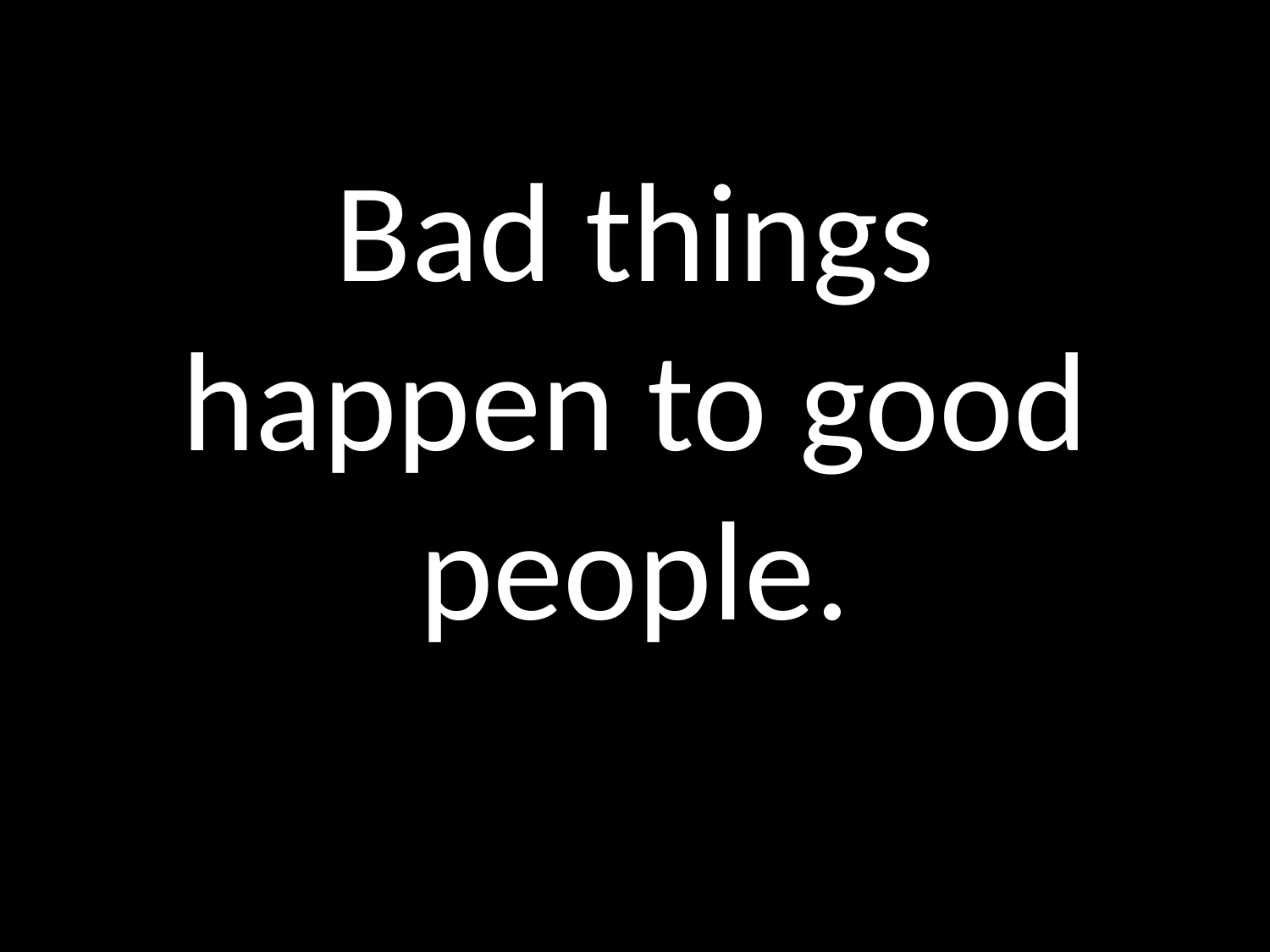

# Bad things happen to good people.
GOD
GOD